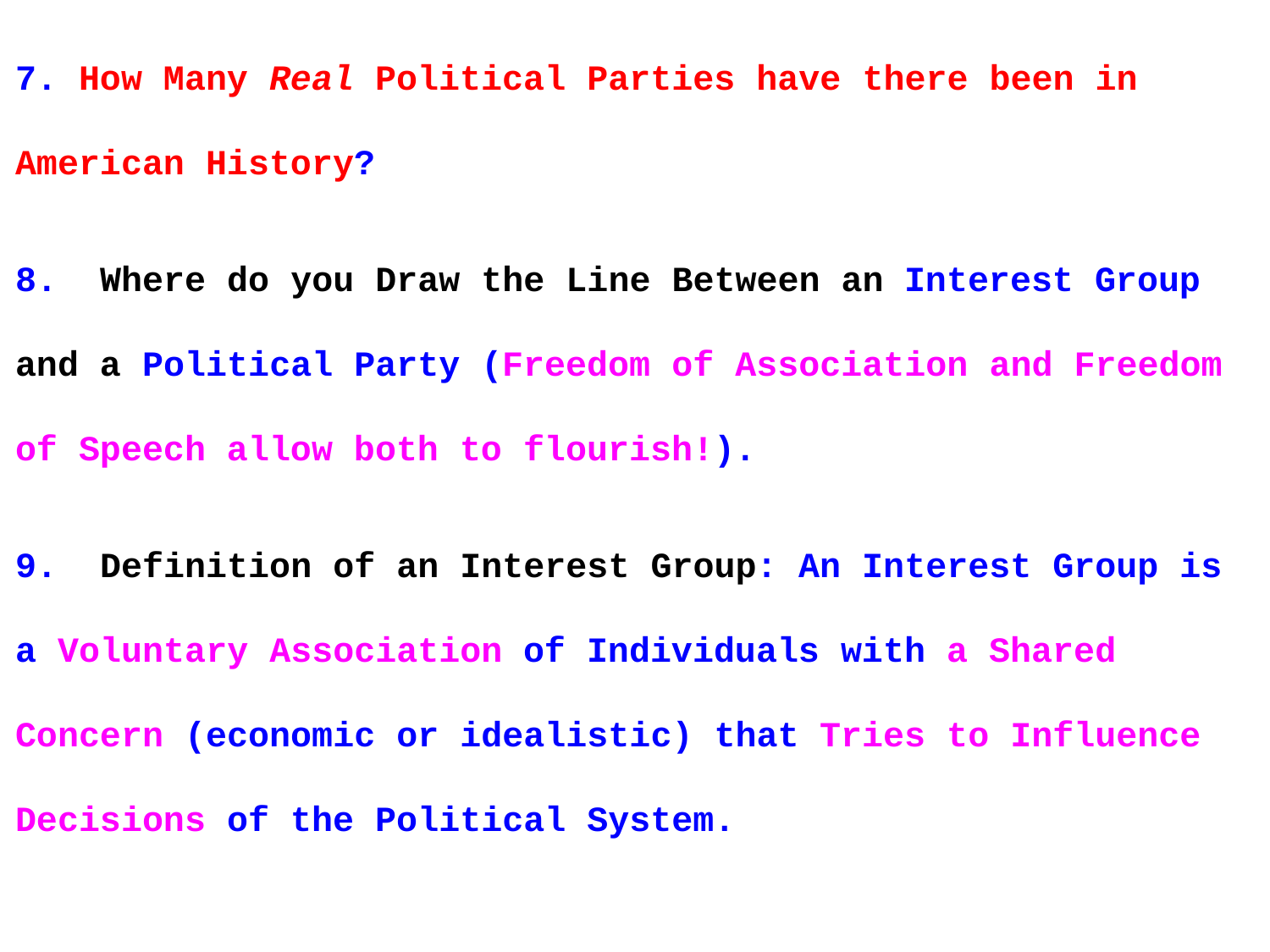

7. How Many Real Political Parties have there been in American History?
8.  Where do you Draw the Line Between an Interest Group and a Political Party (Freedom of Association and Freedom of Speech allow both to flourish!).
9.  Definition of an Interest Group: An Interest Group is a Voluntary Association of Individuals with a Shared Concern (economic or idealistic) that Tries to Influence Decisions of the Political System.